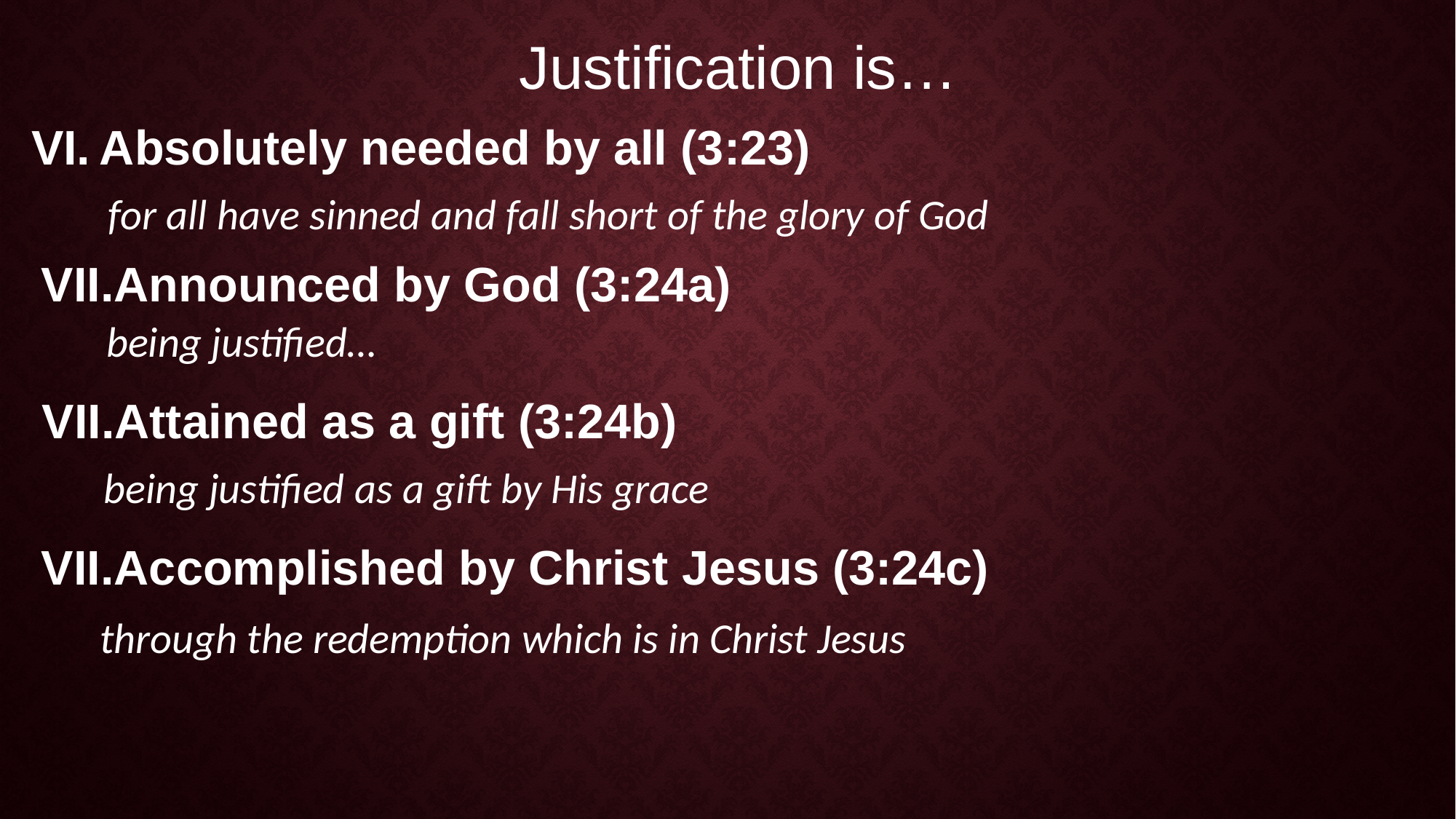

Justification is…
Absolutely needed by all (3:23)
for all have sinned and fall short of the glory of God

Announced by God (3:24a)
being justified…

Attained as a gift (3:24b)
being justified as a gift by His grace

Accomplished by Christ Jesus (3:24c)
through the redemption which is in Christ Jesus